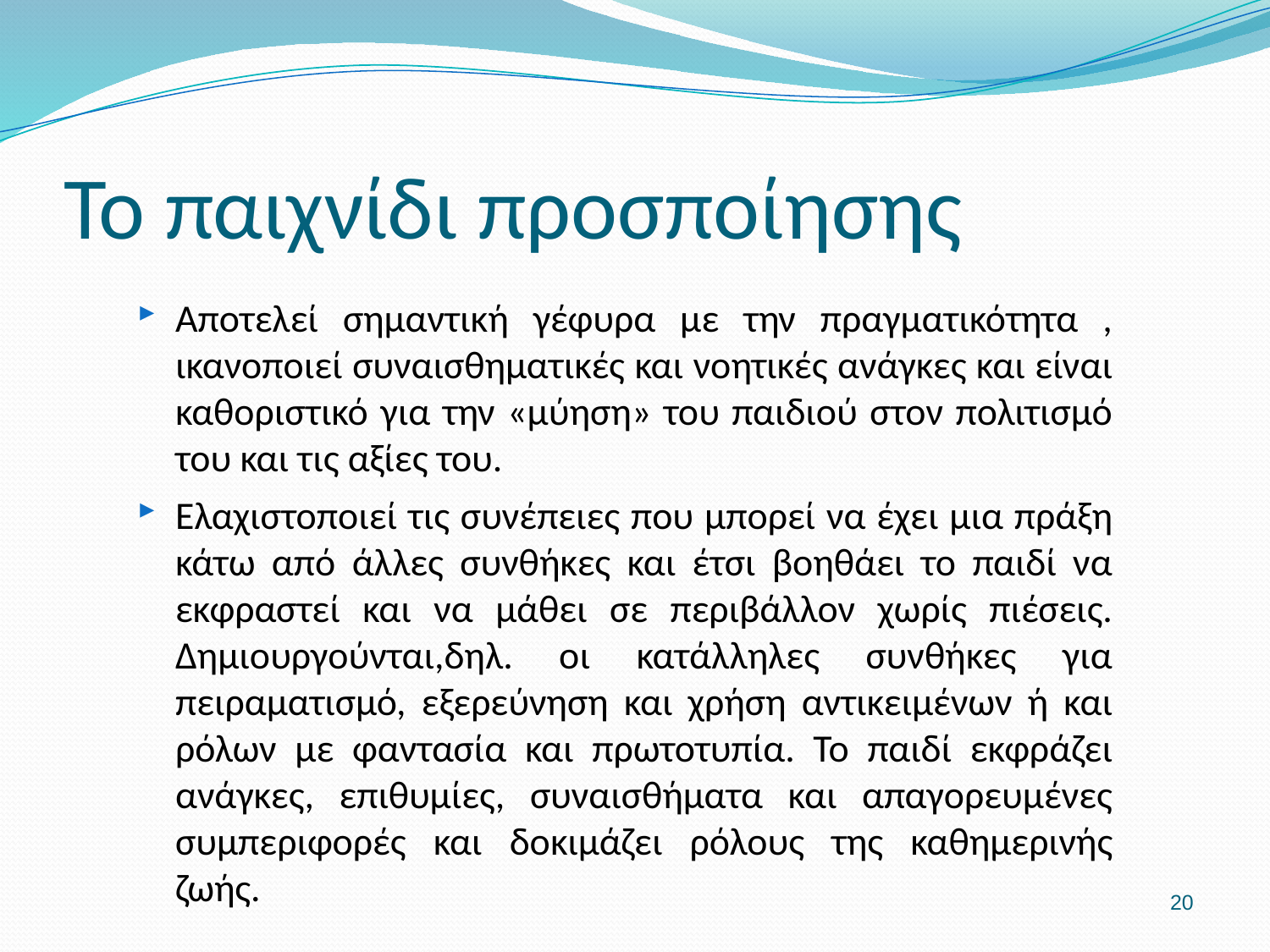

# Το παιχνίδι προσποίησης

Αποτελεί σημαντική γέφυρα με την πραγματικότητα , ικανοποιεί συναισθηματικές και νοητικές ανάγκες και είναι καθοριστικό για την «μύηση» του παιδιού στον πολιτισμό του και τις αξίες του.
Ελαχιστοποιεί τις συνέπειες που μπορεί να έχει μια πράξη κάτω από άλλες συνθήκες και έτσι βοηθάει το παιδί να εκφραστεί και να μάθει σε περιβάλλον χωρίς πιέσεις. Δημιουργούνται,δηλ. οι κατάλληλες συνθήκες για πειραματισμό, εξερεύνηση και χρήση αντικειμένων ή και ρόλων με φαντασία και πρωτοτυπία. Το παιδί εκφράζει ανάγκες, επιθυμίες, συναισθήματα και απαγορευμένες συμπεριφορές και δοκιμάζει ρόλους της καθημερινής ζωής.

20